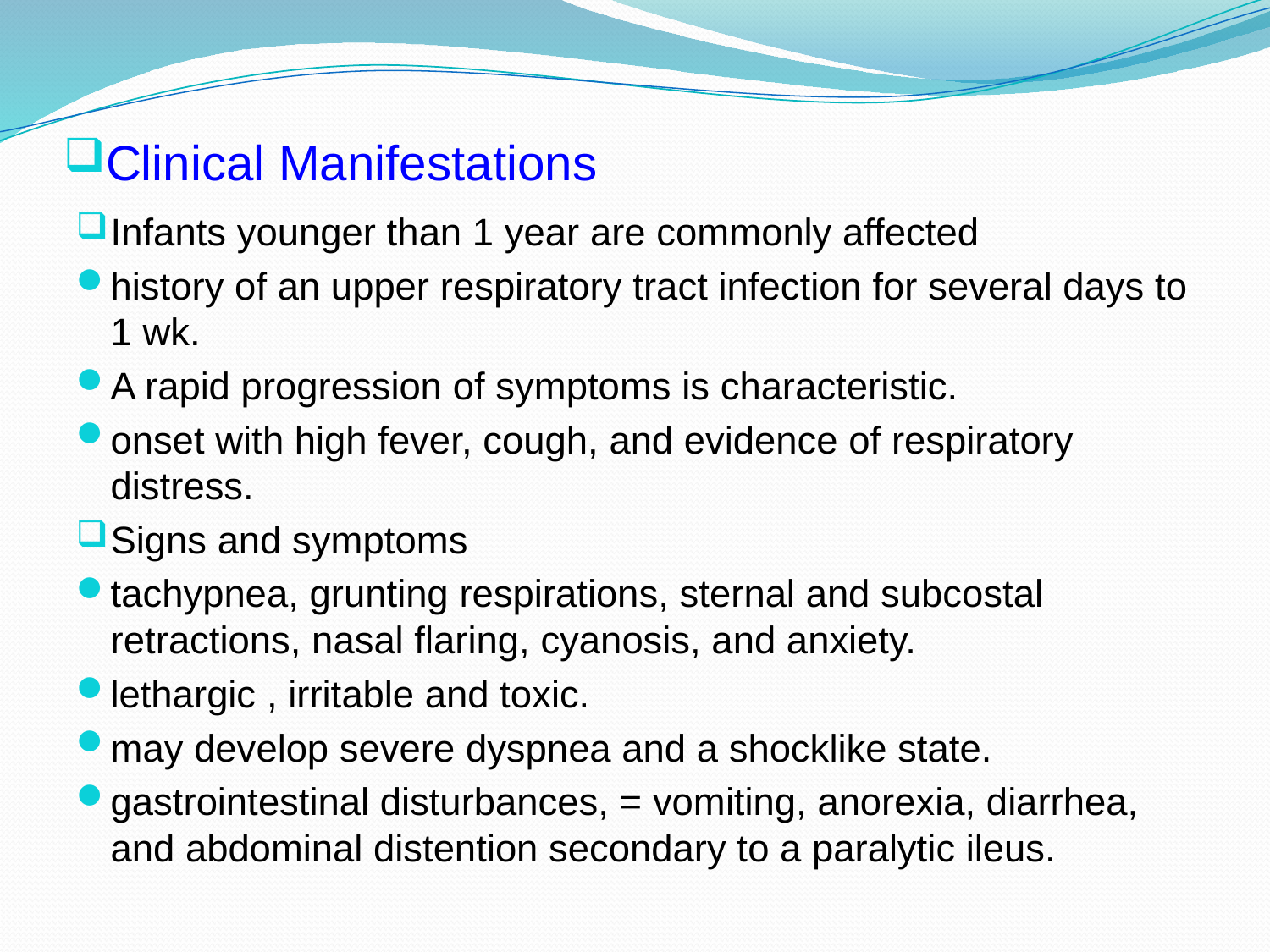

# Clinical Manifestations
Infants younger than 1 year are commonly affected
history of an upper respiratory tract infection for several days to 1 wk.
A rapid progression of symptoms is characteristic.
onset with high fever, cough, and evidence of respiratory distress.
Signs and symptoms
tachypnea, grunting respirations, sternal and subcostal retractions, nasal flaring, cyanosis, and anxiety.
lethargic , irritable and toxic.
may develop severe dyspnea and a shocklike state.
gastrointestinal disturbances, = vomiting, anorexia, diarrhea, and abdominal distention secondary to a paralytic ileus.